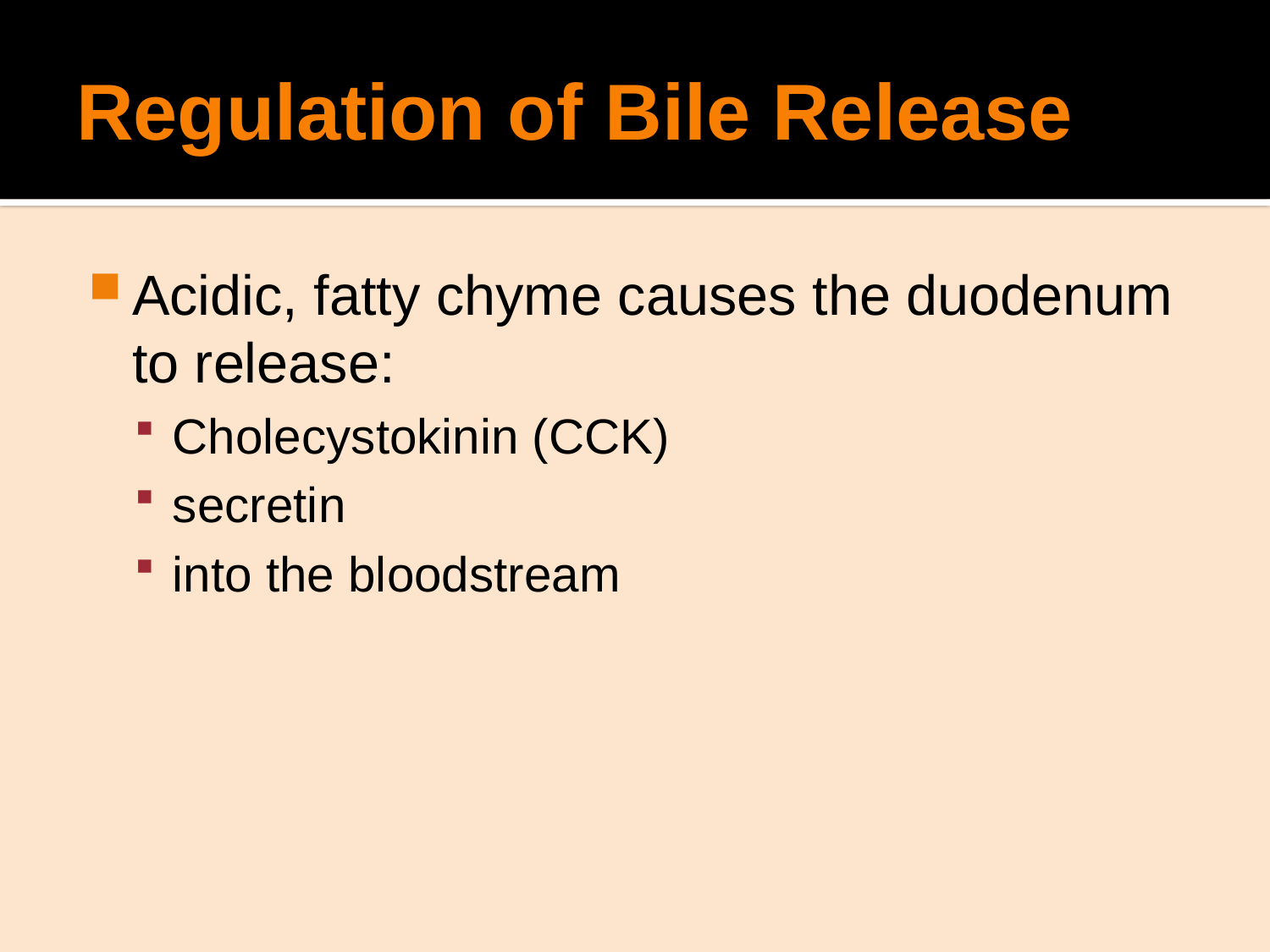

# Regulation of Bile Release
Acidic, fatty chyme causes the duodenum to release:
Cholecystokinin (CCK)
secretin
into the bloodstream